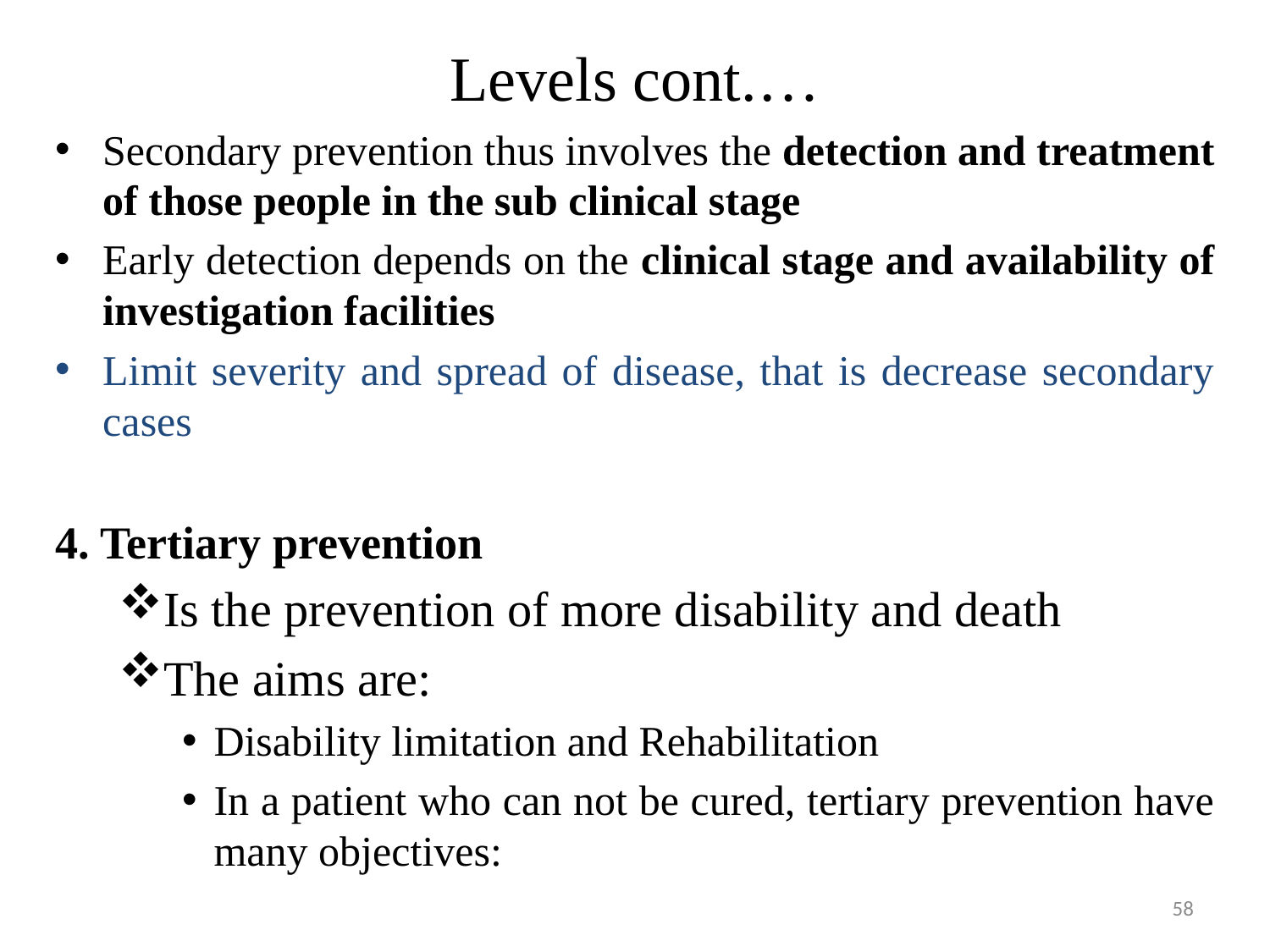

# Levels cont.…
Secondary prevention thus involves the detection and treatment of those people in the sub clinical stage
Early detection depends on the clinical stage and availability of investigation facilities
Limit severity and spread of disease, that is decrease secondary cases

4. Tertiary prevention
Is the prevention of more disability and death
The aims are:
Disability limitation and Rehabilitation
In a patient who can not be cured, tertiary prevention have many objectives:

58